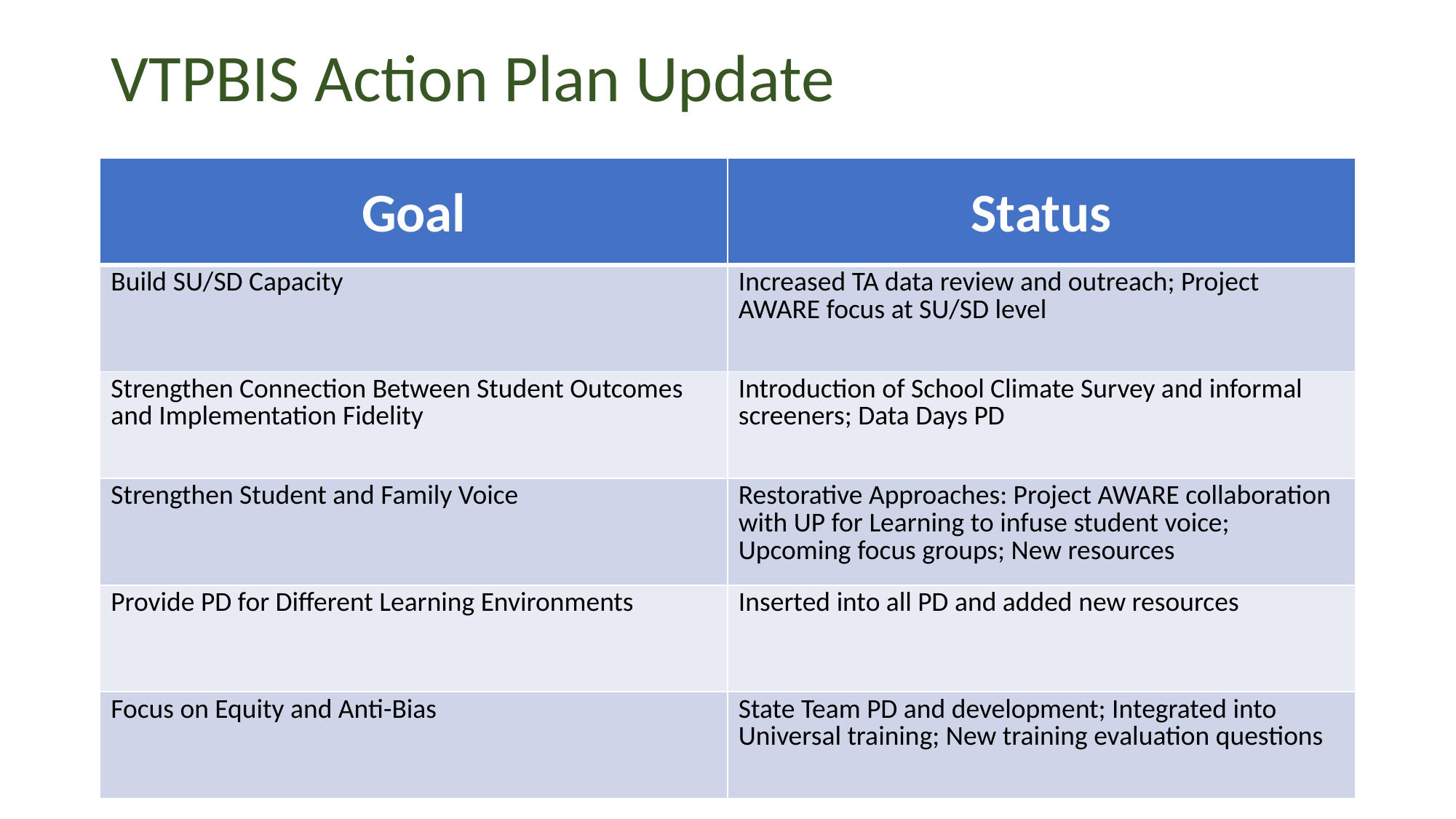

# VTPBIS Action Plan Update
| Goal | Status |
| --- | --- |
| Build SU/SD Capacity | Increased TA data review and outreach; Project AWARE focus at SU/SD level |
| Strengthen Connection Between Student Outcomes and Implementation Fidelity | Introduction of School Climate Survey and informal screeners; Data Days PD |
| Strengthen Student and Family Voice | Restorative Approaches: Project AWARE collaboration with UP for Learning to infuse student voice; Upcoming focus groups; New resources |
| Provide PD for Different Learning Environments | Inserted into all PD and added new resources |
| Focus on Equity and Anti-Bias | State Team PD and development; Integrated into Universal training; New training evaluation questions |